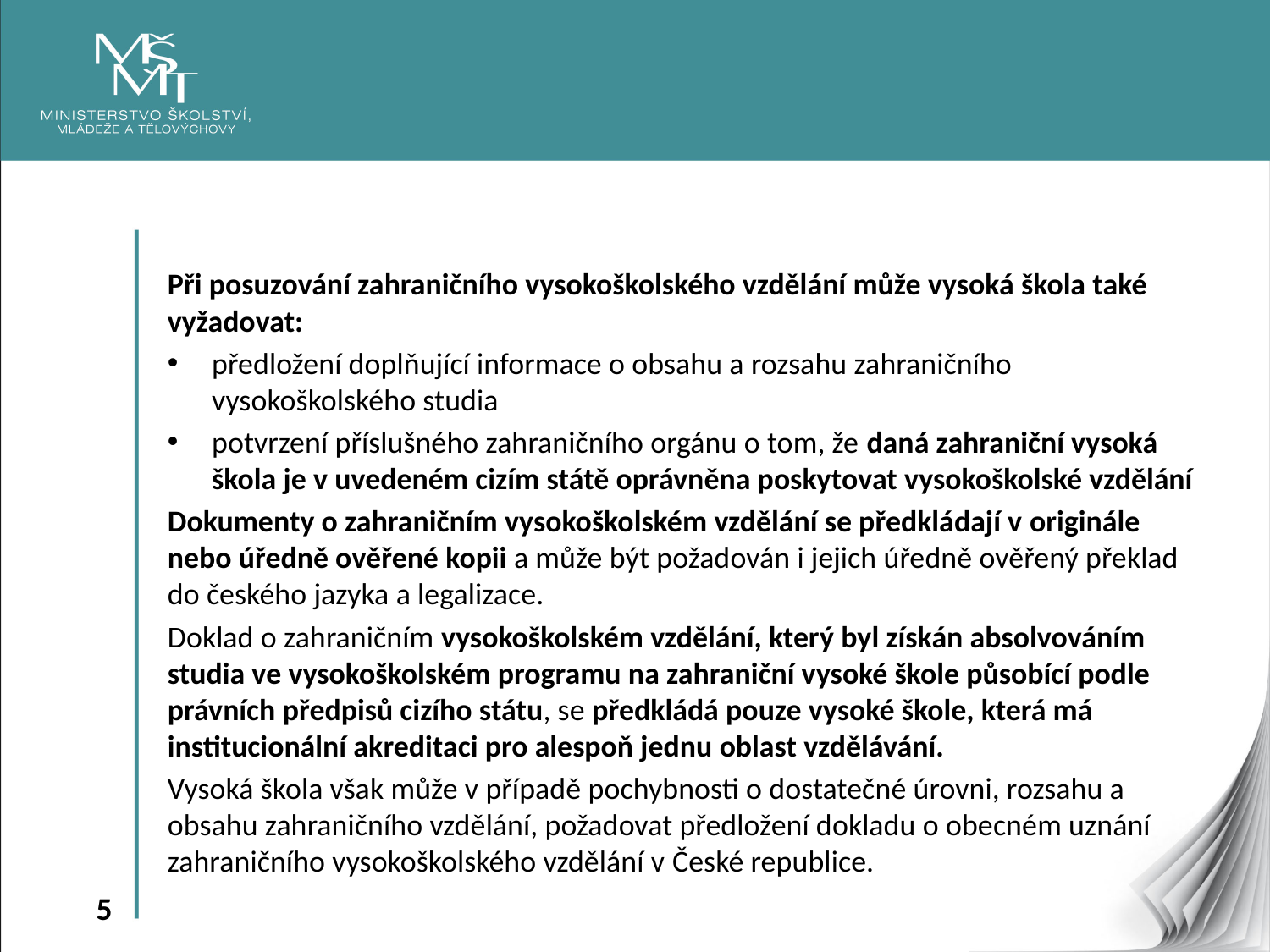

Při posuzování zahraničního vysokoškolského vzdělání může vysoká škola také vyžadovat:
předložení doplňující informace o obsahu a rozsahu zahraničního vysokoškolského studia
potvrzení příslušného zahraničního orgánu o tom, že daná zahraniční vysoká škola je v uvedeném cizím státě oprávněna poskytovat vysokoškolské vzdělání
Dokumenty o zahraničním vysokoškolském vzdělání se předkládají v originále nebo úředně ověřené kopii a může být požadován i jejich úředně ověřený překlad do českého jazyka a legalizace.
Doklad o zahraničním vysokoškolském vzdělání, který byl získán absolvováním studia ve vysokoškolském programu na zahraniční vysoké škole působící podle právních předpisů cizího státu, se předkládá pouze vysoké škole, která má institucionální akreditaci pro alespoň jednu oblast vzdělávání.
Vysoká škola však může v případě pochybnosti o dostatečné úrovni, rozsahu a obsahu zahraničního vzdělání, požadovat předložení dokladu o obecném uznání zahraničního vysokoškolského vzdělání v České republice.